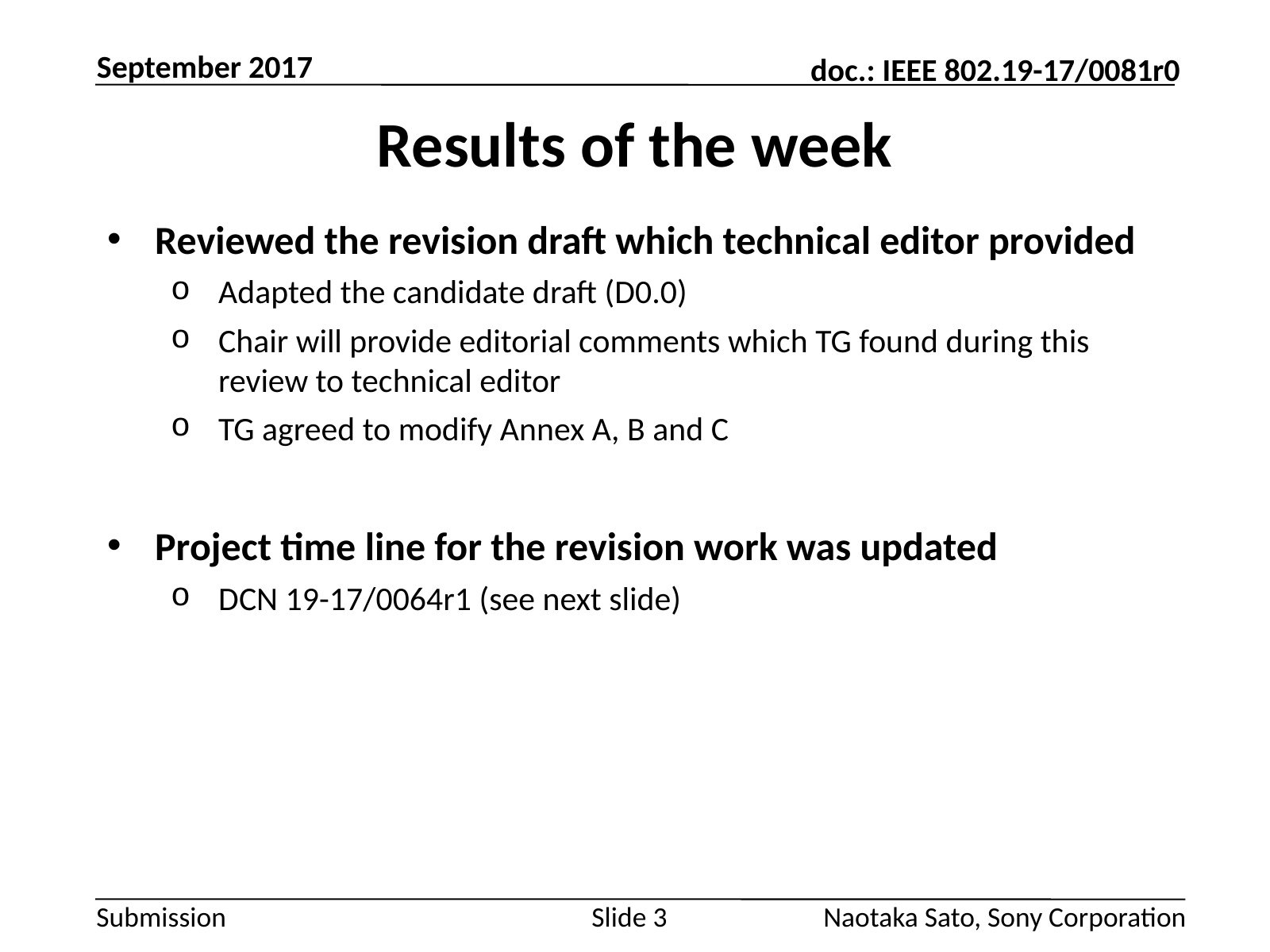

September 2017
# Results of the week
Reviewed the revision draft which technical editor provided
Adapted the candidate draft (D0.0)
Chair will provide editorial comments which TG found during this review to technical editor
TG agreed to modify Annex A, B and C

Project time line for the revision work was updated
DCN 19-17/0064r1 (see next slide)
Slide 3
Naotaka Sato, Sony Corporation